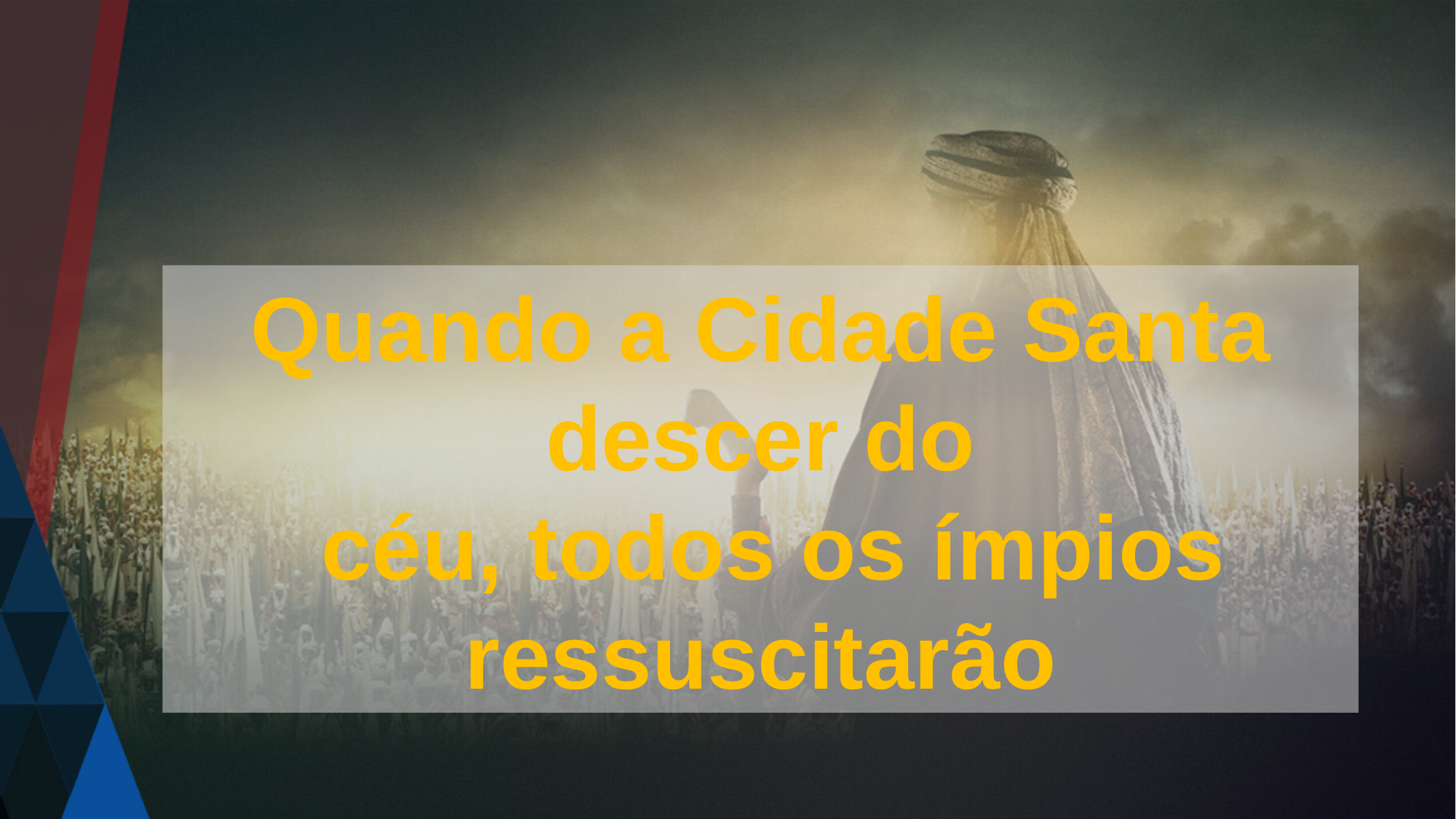

Quando a Cidade Santa descer do
 céu, todos os ímpios ressuscitarão